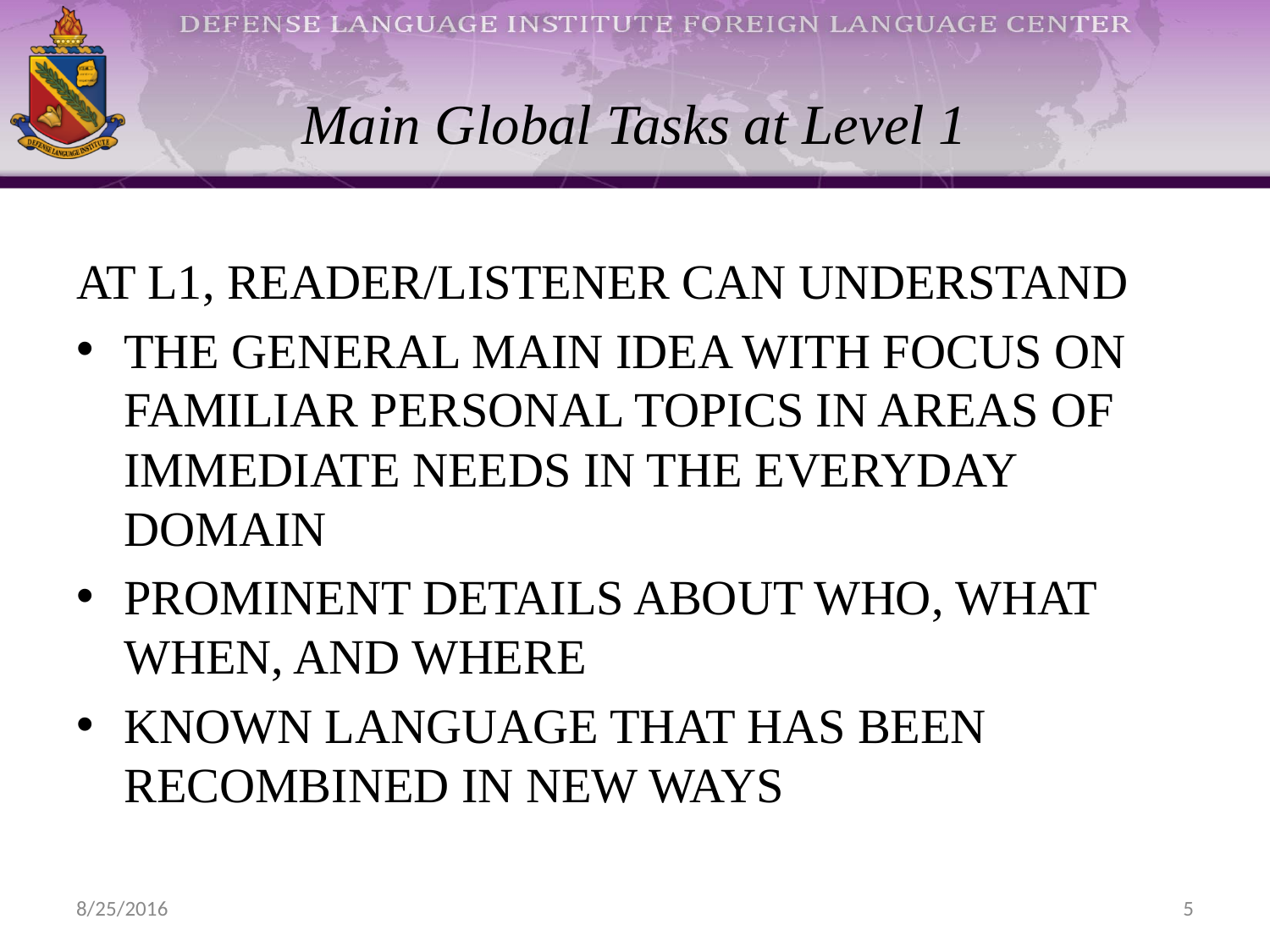

# Main Global Tasks at Level 1
At L1, reader/listener can understand
the general main idea with focus on familiar personal topics in areas of immediate needs in the everyday domain
prominent details about who, what when, and where
known language that has been recombined in new ways

8/25/2016
5